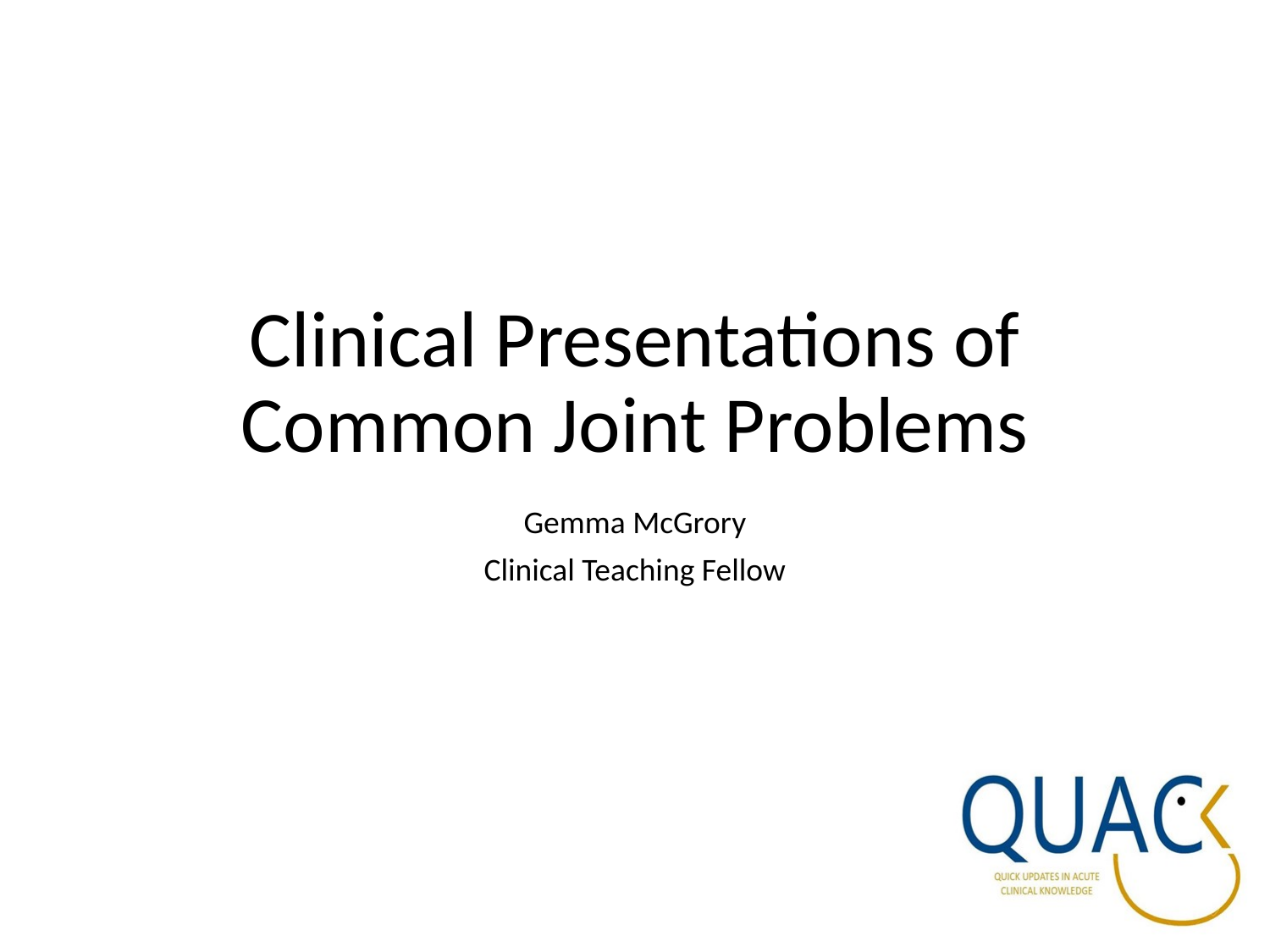

# Clinical Presentations of Common Joint Problems
Gemma McGrory
Clinical Teaching Fellow